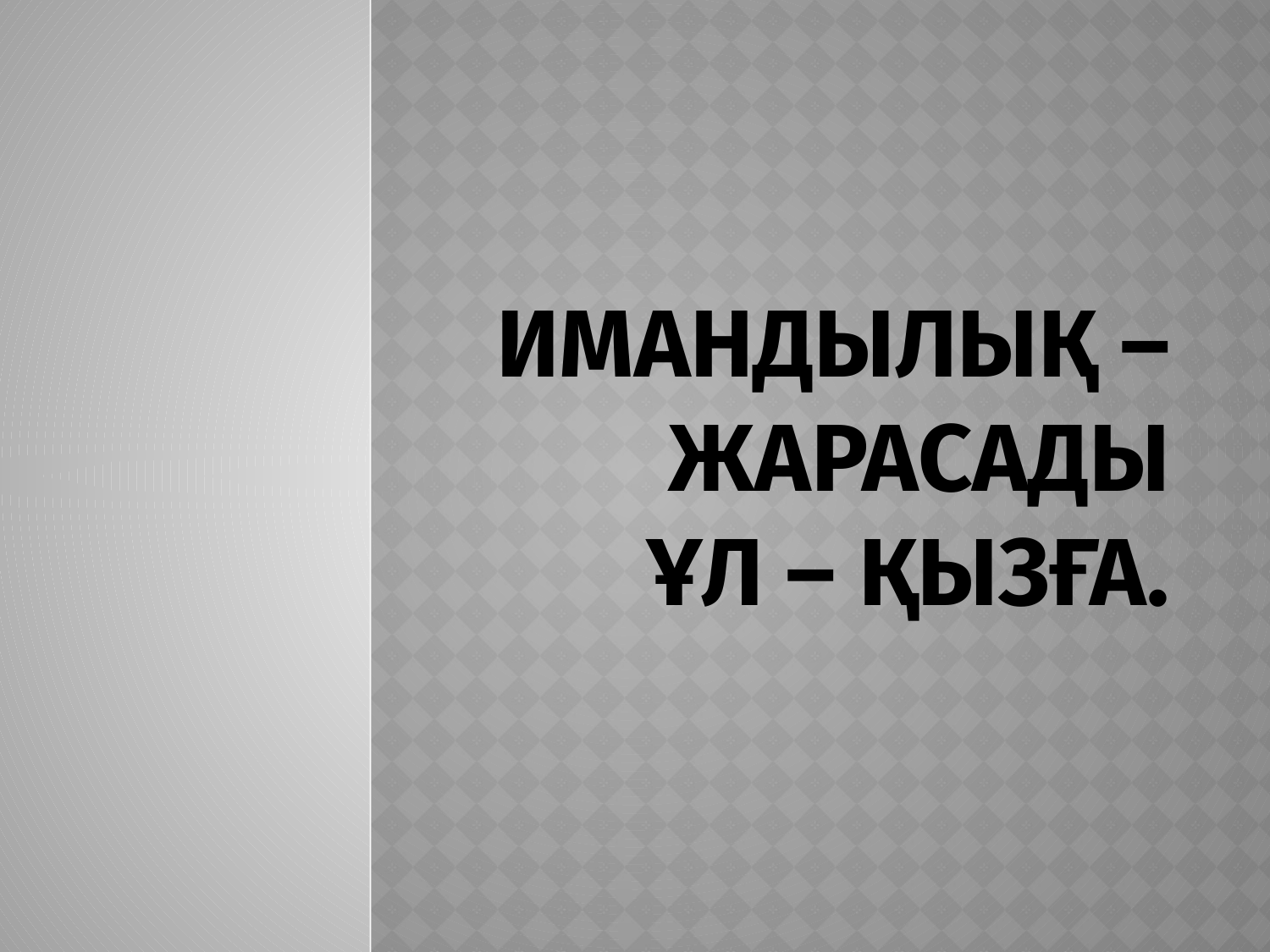

# Имандылық – жарасады ұл – қызға.